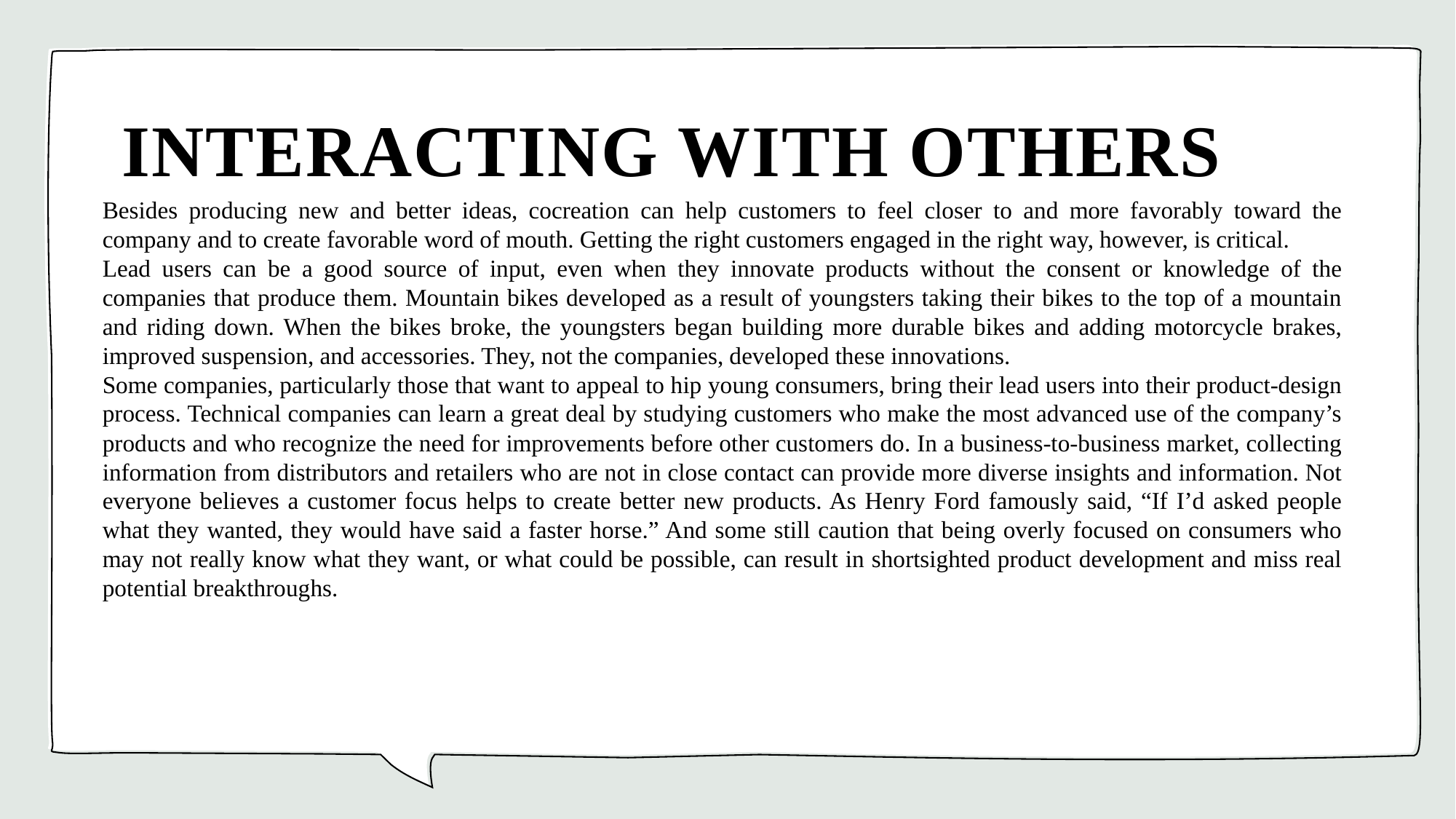

# INTERACTING WITH OTHERS
Besides producing new and better ideas, cocreation can help customers to feel closer to and more favorably toward the company and to create favorable word of mouth. Getting the right customers engaged in the right way, however, is critical.
Lead users can be a good source of input, even when they innovate products without the consent or knowledge of the companies that produce them. Mountain bikes developed as a result of youngsters taking their bikes to the top of a mountain and riding down. When the bikes broke, the youngsters began building more durable bikes and adding motorcycle brakes, improved suspension, and accessories. They, not the companies, developed these innovations.
Some companies, particularly those that want to appeal to hip young consumers, bring their lead users into their product-design process. Technical companies can learn a great deal by studying customers who make the most advanced use of the company’s products and who recognize the need for improvements before other customers do. In a business-to-business market, collecting information from distributors and retailers who are not in close contact can provide more diverse insights and information. Not everyone believes a customer focus helps to create better new products. As Henry Ford famously said, “If I’d asked people what they wanted, they would have said a faster horse.” And some still caution that being overly focused on consumers who may not really know what they want, or what could be possible, can result in shortsighted product development and miss real potential breakthroughs.